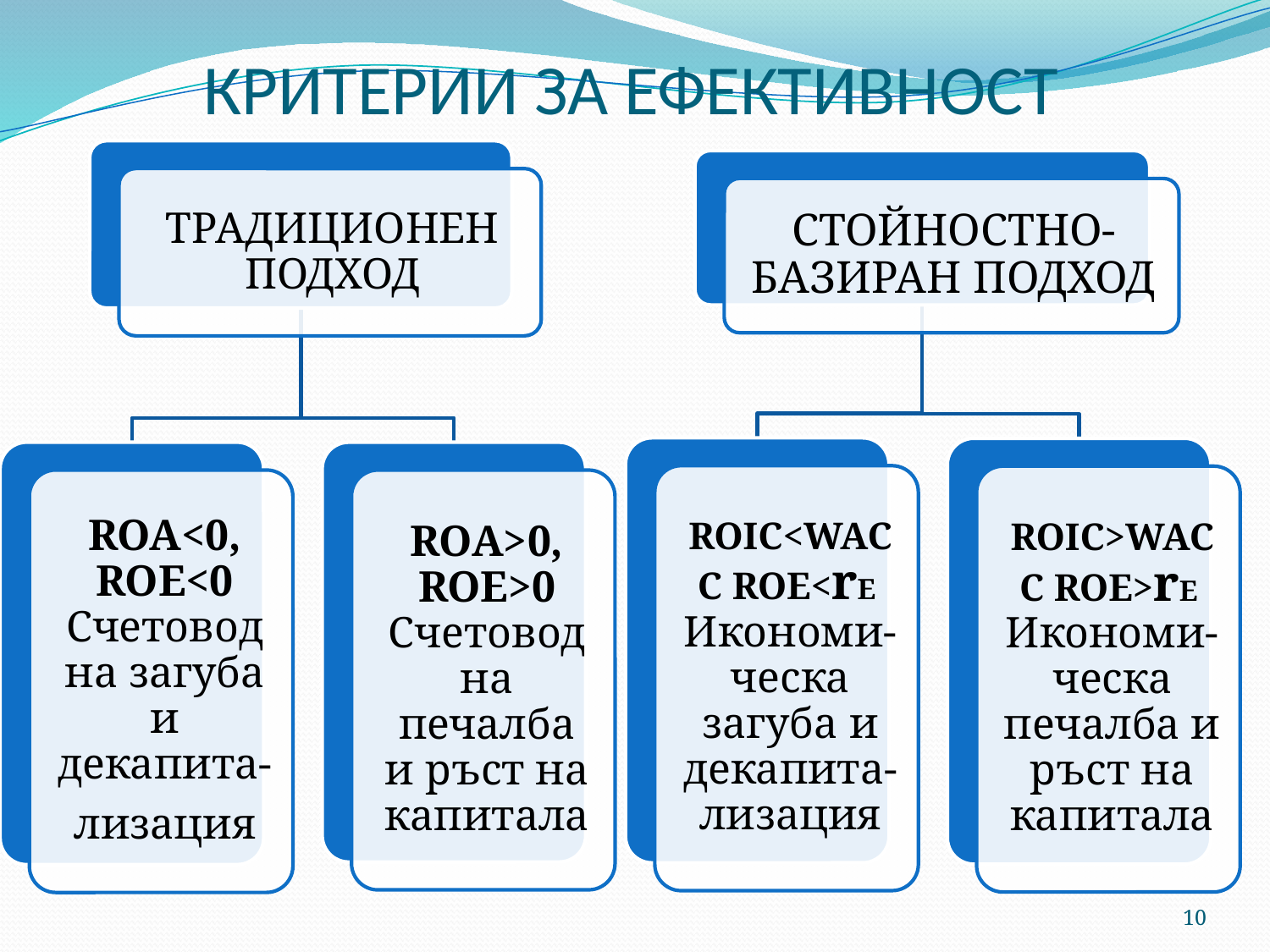

# КРИТЕРИИ ЗА ЕФЕКТИВНОСТ
ТРАДИЦИОНЕН ПОДХОД
ROA<0, ROE<0 Счетоводна загуба и декапита-
лизация
ROA>0, ROE>0 Счетоводна печалба и ръст на капитала
СТОЙНОСТНО-БАЗИРАН ПОДХОД
ROIC<WACC ROE<rE  Икономи-ческа загуба и декапита-лизация
ROIC>WACC ROE>rE  Икономи-ческа печалба и ръст на капитала
10